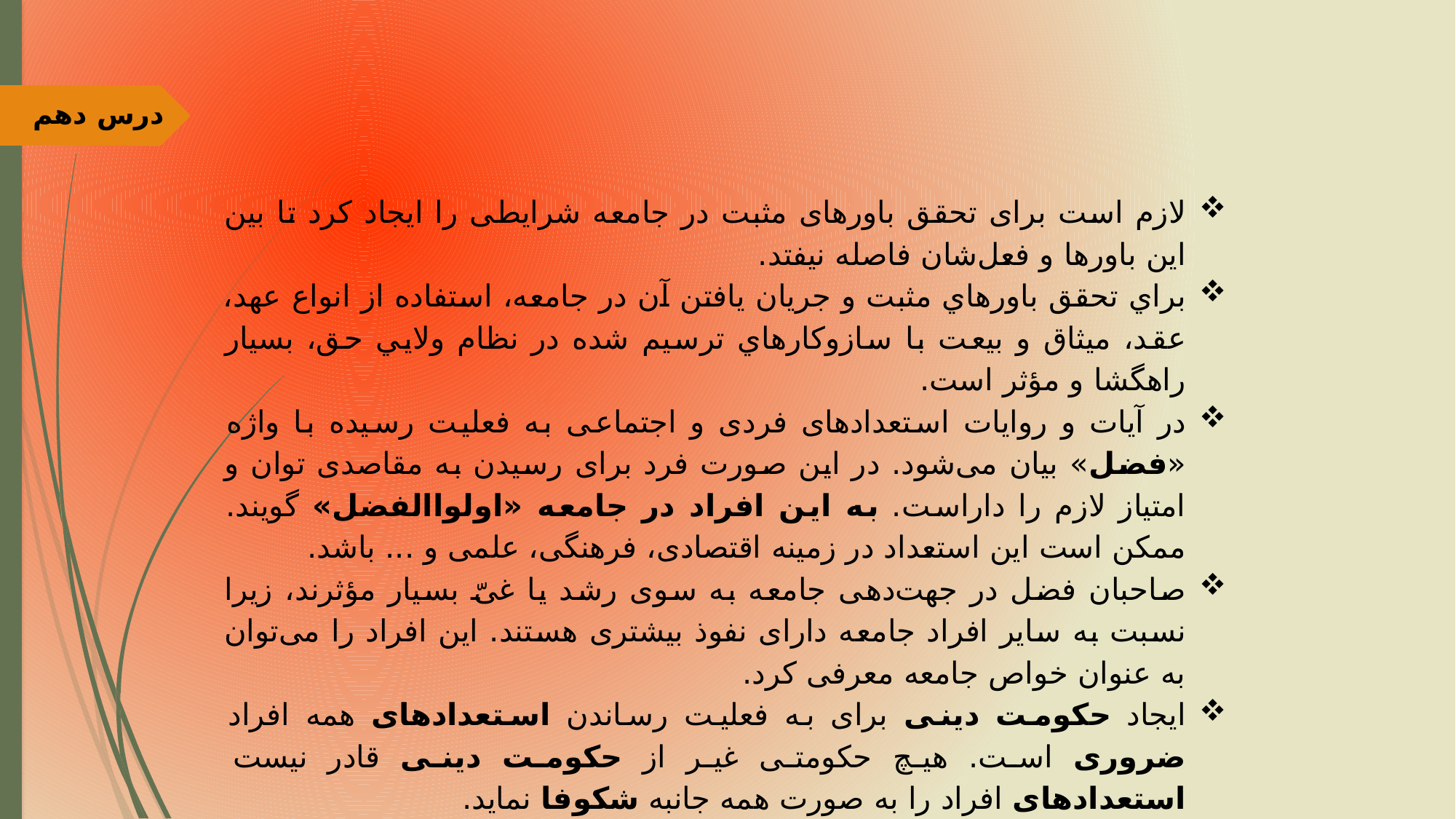

درس دهم
لازم است برای تحقق باورهای مثبت در جامعه شرایطی را ایجاد کرد تا بین این باورها و فعل‌شان فاصله نیفتد.
براي تحقق باورهاي مثبت و جريان يافتن آن در جامعه، استفاده از انواع عهد، عقد، ميثاق و بيعت با سازوكارهاي ترسيم شده در نظام ولايي حق، بسيار راهگشا و مؤثر است.
در آیات و روایات استعدادهای فردی و اجتماعی به فعلیت رسیده با واژه «فضل» بیان می‌شود. در این صورت فرد برای رسیدن به مقاصدی توان و امتیاز لازم را داراست. به این افراد در جامعه «اولواالفضل» گویند. ممکن است این استعداد در زمینه اقتصادی، فرهنگی، علمی و ... باشد.
صاحبان فضل در جهت‌دهی جامعه به سوی رشد یا غیّ بسیار مؤثرند، زیرا نسبت به سایر افراد جامعه دارای نفوذ بیشتری هستند. این افراد را می‌توان به عنوان خواص جامعه معرفی کرد.
ایجاد حکومت دینی برای به فعلیت رساندن استعدادهای همه افراد ضروری است. هیچ حکومتی غیر از حکومت دینی قادر نیست استعدادهای افراد را به صورت همه جانبه شکوفا نماید.